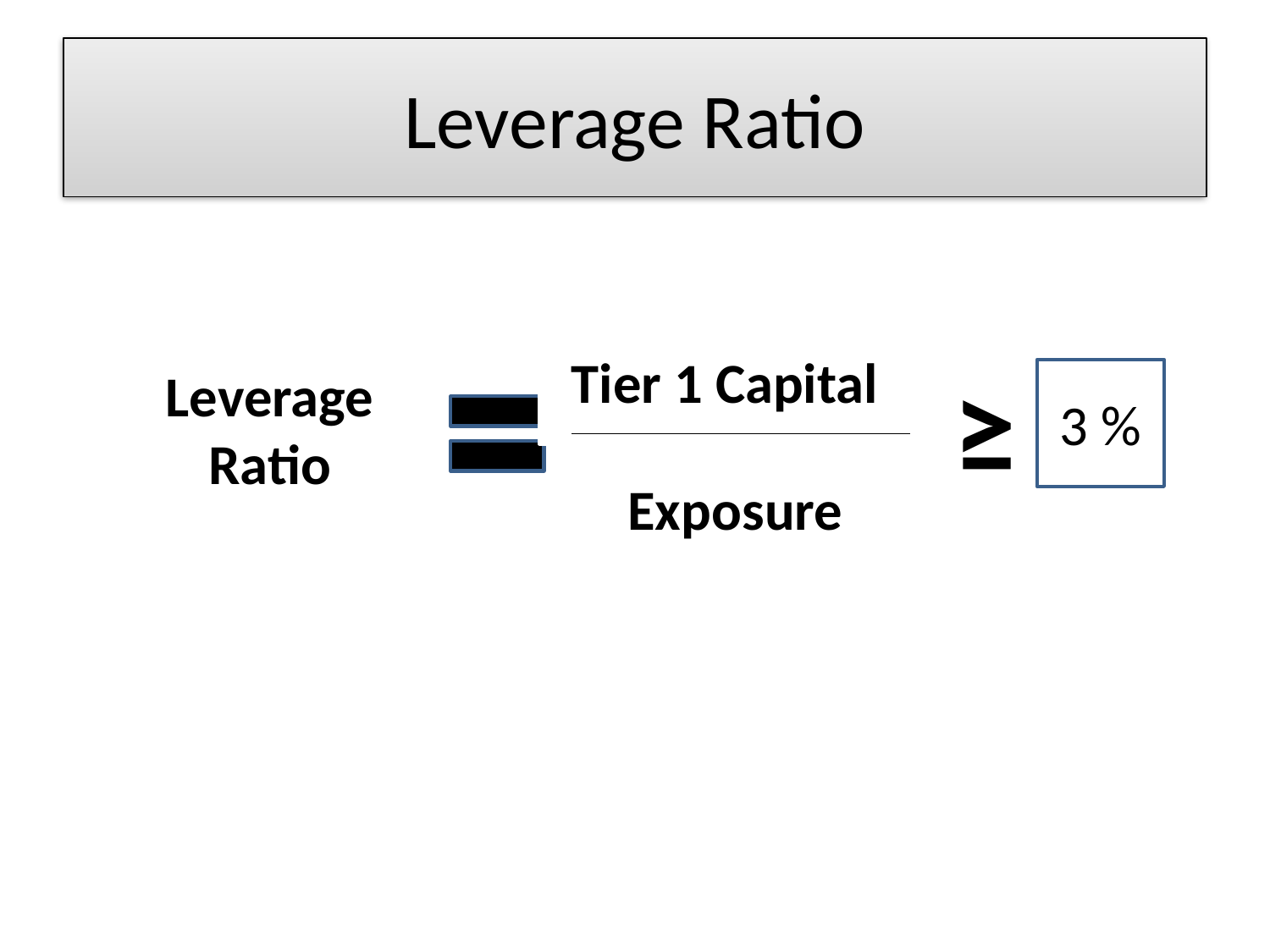

# Leverage Ratio

Tier 1 Capital
Leverage Ratio
≥
3 %

Exposure